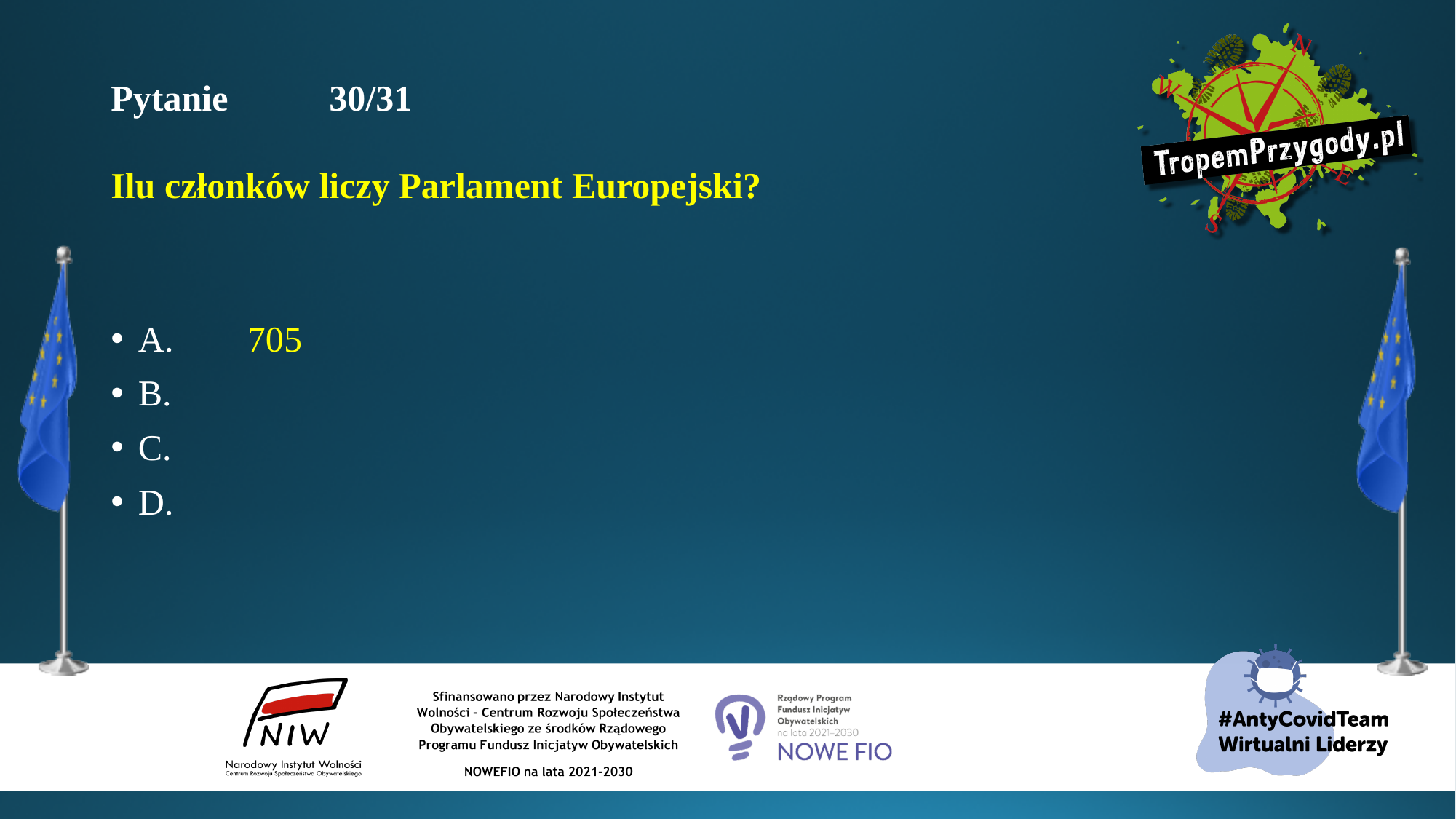

# Pytanie 	30/31 Ilu członków liczy Parlament Europejski?
A.	705
B.
C.
D.